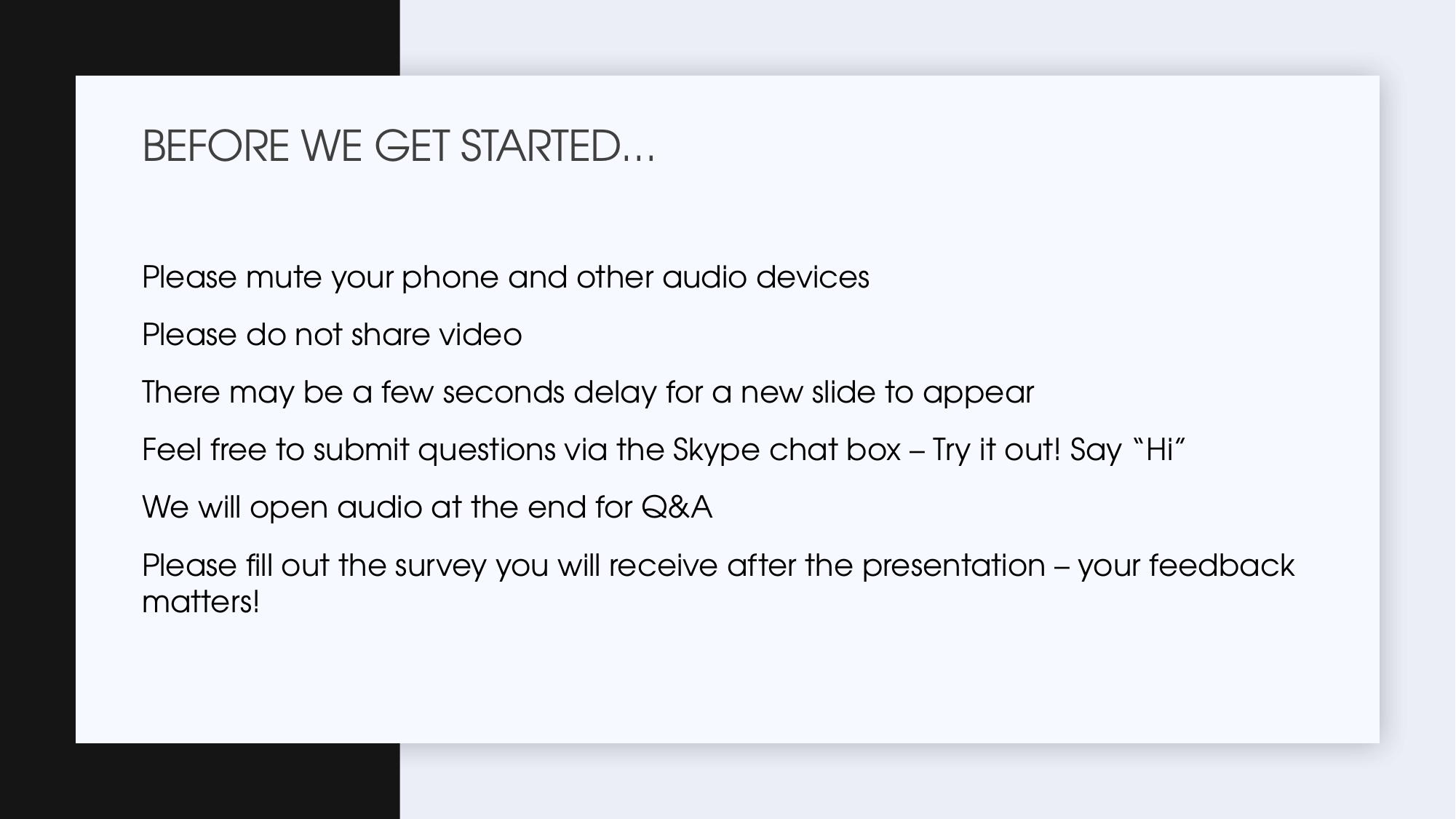

# Before we get started…
Please mute your phone and other audio devices
Please do not share video
There may be a few seconds delay for a new slide to appear
Feel free to submit questions via the Skype chat box – Try it out! Say “Hi”
We will open audio at the end for Q&A
Please fill out the survey you will receive after the presentation – your feedback matters!